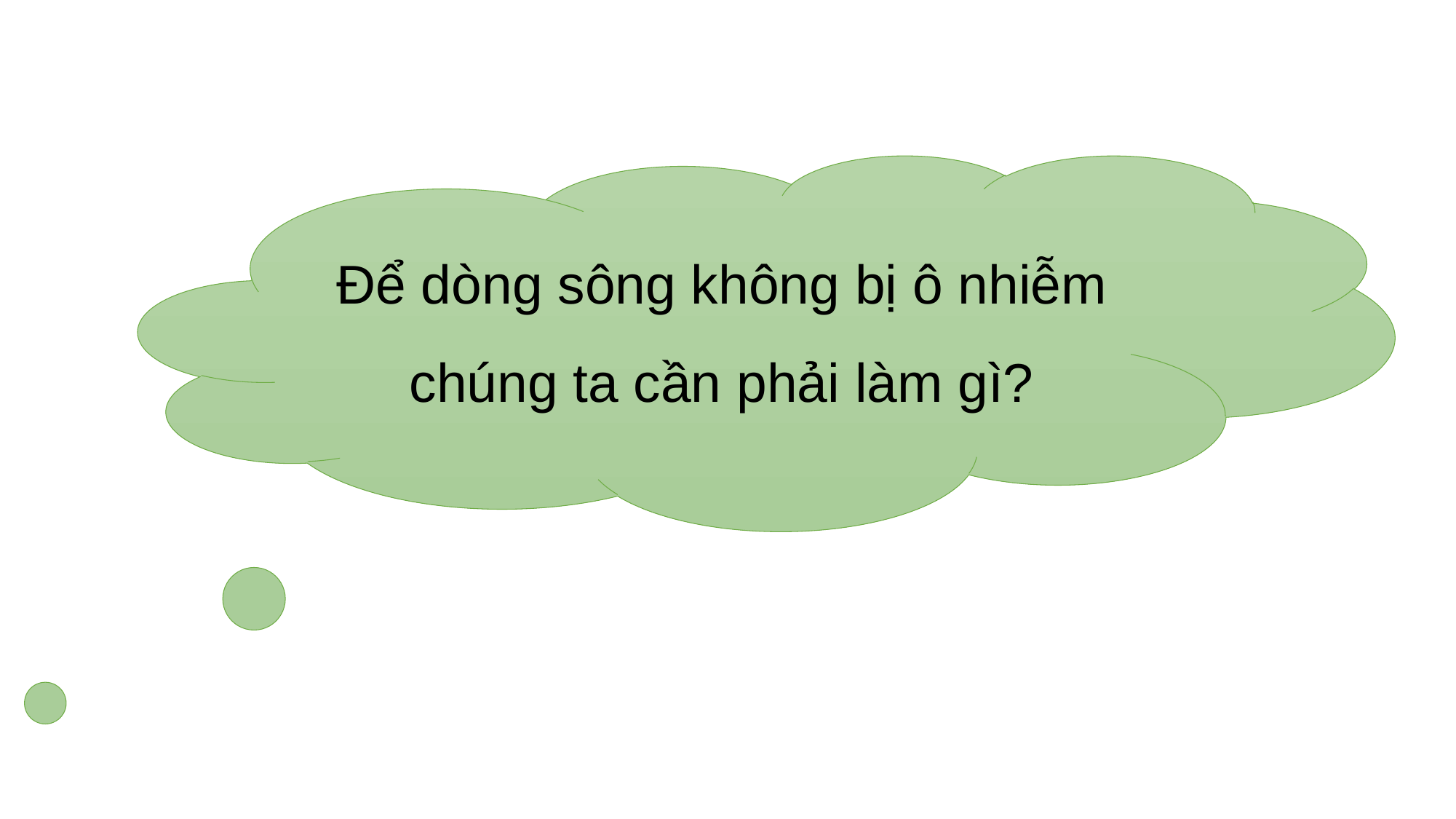

Để dòng sông không bị ô nhiễm chúng ta cần phải làm gì?